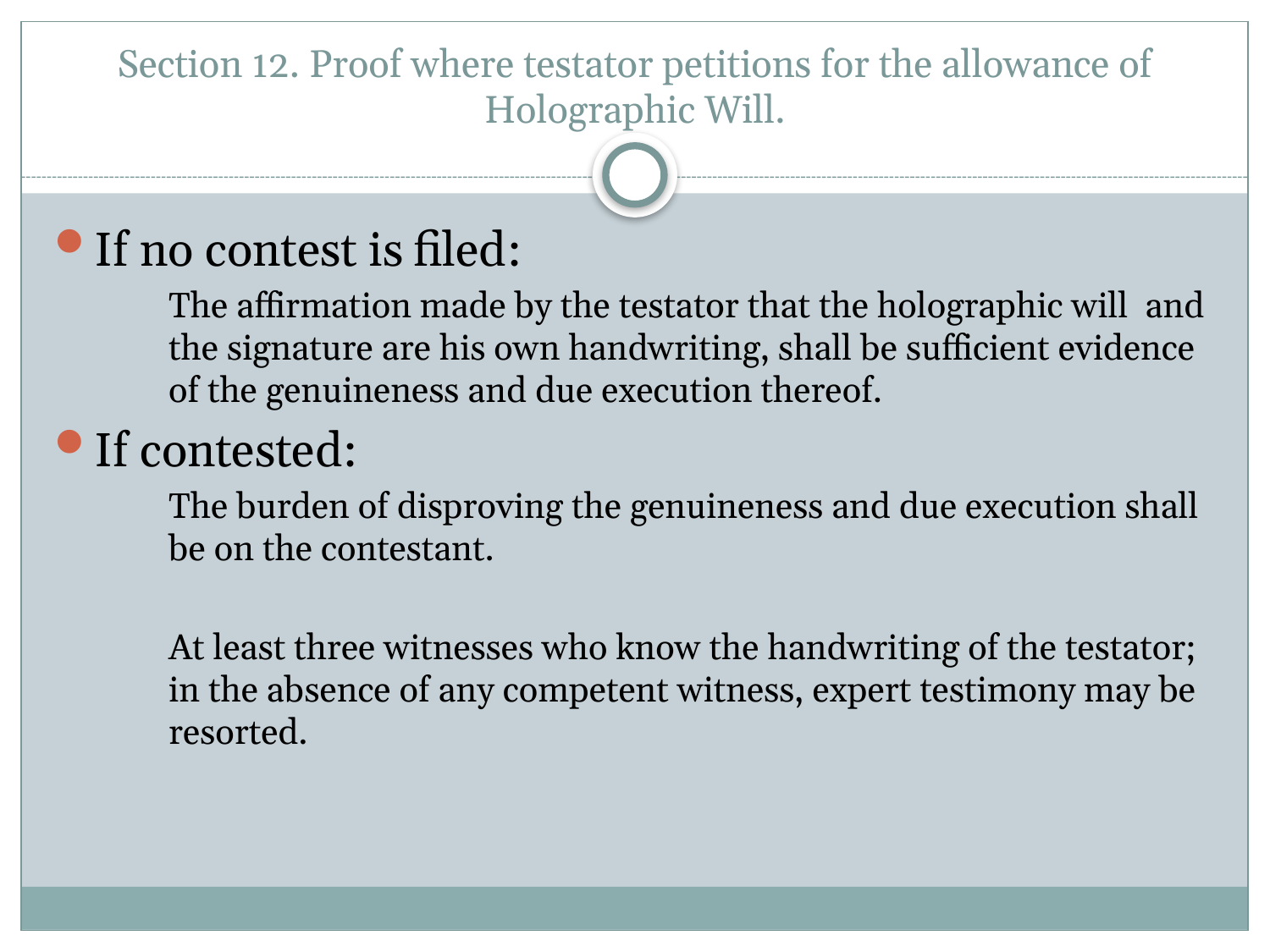

# Section 12. Proof where testator petitions for the allowance of Holographic Will.
If no contest is filed:
	The affirmation made by the testator that the holographic will  and the signature are his own handwriting, shall be sufficient evidence of the genuineness and due execution thereof.
If contested:
	The burden of disproving the genuineness and due execution shall be on the contestant.

	At least three witnesses who know the handwriting of the testator; in the absence of any competent witness, expert testimony may be resorted.